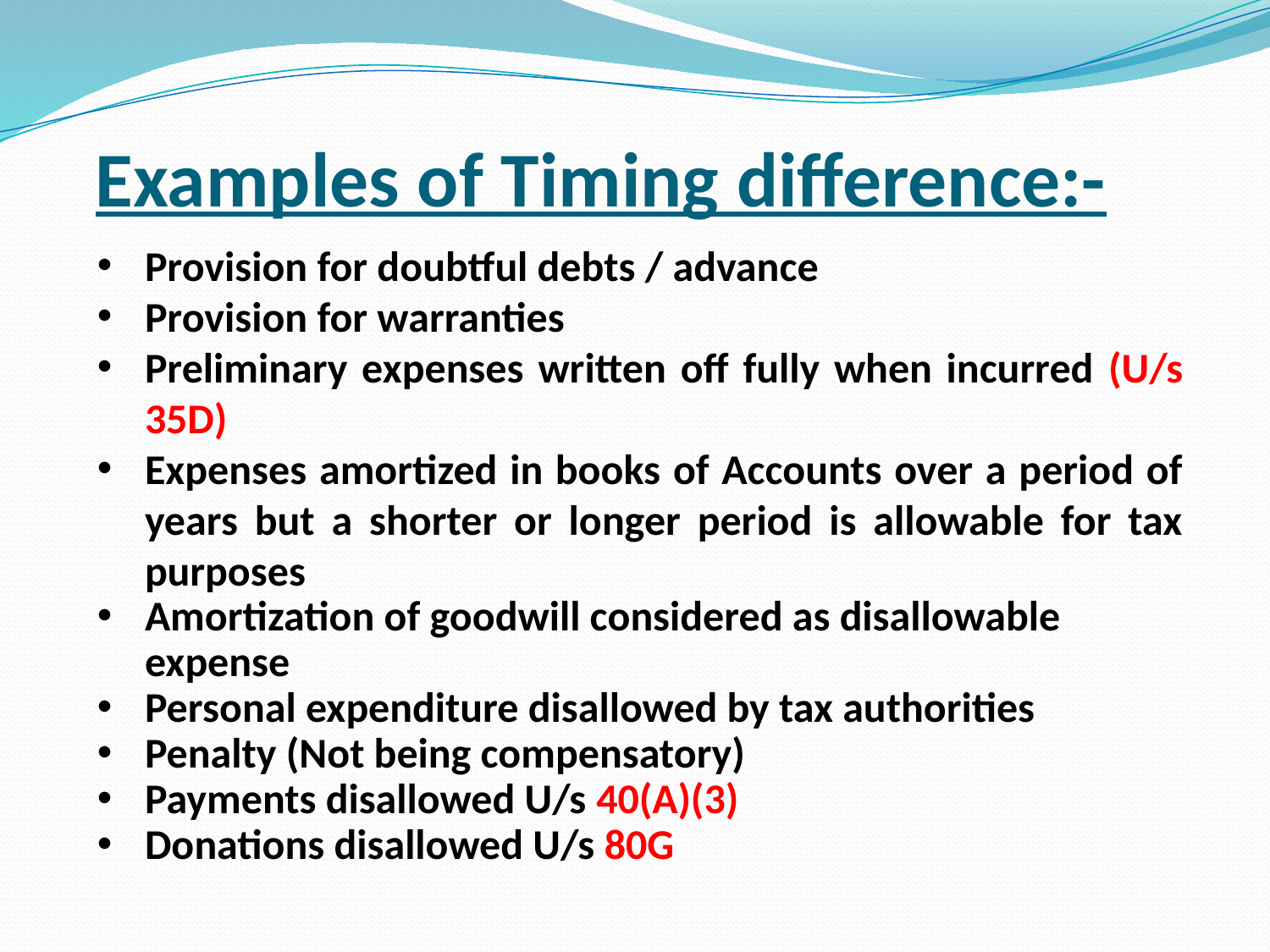

# Examples of Timing difference:-
Provision for doubtful debts / advance
Provision for warranties
Preliminary expenses written off fully when incurred (U/s 35D)
Expenses amortized in books of Accounts over a period of years but a shorter or longer period is allowable for tax purposes
Amortization of goodwill considered as disallowable expense
Personal expenditure disallowed by tax authorities
Penalty (Not being compensatory)
Payments disallowed U/s 40(A)(3)
Donations disallowed U/s 80G